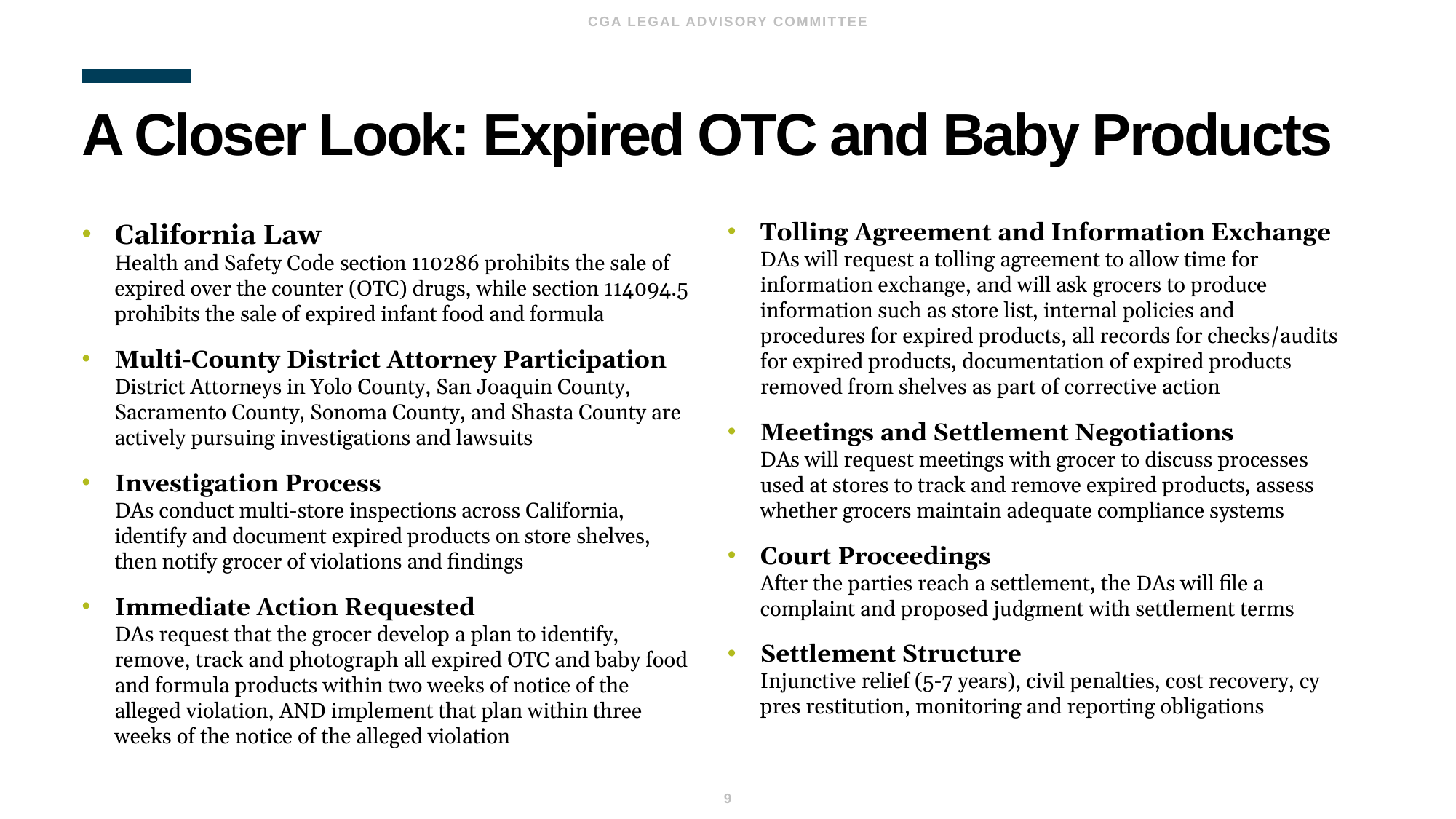

CGA LEGAL ADVISORY COMMITTEE
# A Closer Look: Expired OTC and Baby Products
California Law
Health and Safety Code section 110286 prohibits the sale of expired over the counter (OTC) drugs, while section 114094.5 prohibits the sale of expired infant food and formula
Multi-County District Attorney Participation
District Attorneys in Yolo County, San Joaquin County, Sacramento County, Sonoma County, and Shasta County are actively pursuing investigations and lawsuits
Investigation Process
DAs conduct multi-store inspections across California, identify and document expired products on store shelves, then notify grocer of violations and findings
Immediate Action Requested
DAs request that the grocer develop a plan to identify, remove, track and photograph all expired OTC and baby food and formula products within two weeks of notice of the alleged violation, AND implement that plan within three weeks of the notice of the alleged violation

Tolling Agreement and Information Exchange
DAs will request a tolling agreement to allow time for information exchange, and will ask grocers to produce information such as store list, internal policies and procedures for expired products, all records for checks/audits for expired products, documentation of expired products removed from shelves as part of corrective action
Meetings and Settlement Negotiations
DAs will request meetings with grocer to discuss processes used at stores to track and remove expired products, assess whether grocers maintain adequate compliance systems
Court Proceedings
After the parties reach a settlement, the DAs will file a complaint and proposed judgment with settlement terms
Settlement Structure
Injunctive relief (5-7 years), civil penalties, cost recovery, cy pres restitution, monitoring and reporting obligations

9